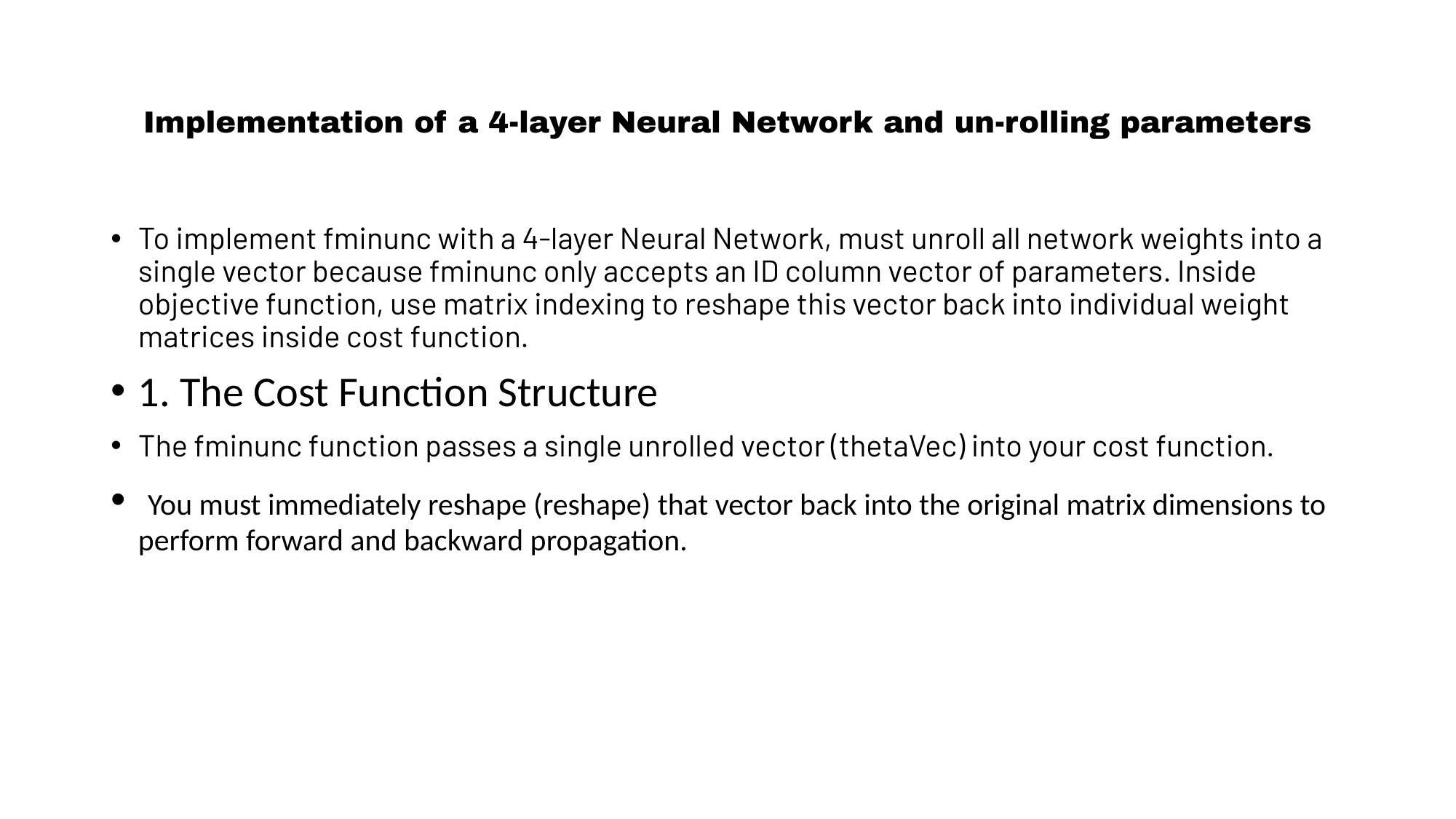

# Implementation of a 4-layer Neural Network and un-rolling parameters
To implement fminunc with a 4-layer Neural Network, must unroll all network weights into a single vector because fminunc only accepts an ID column vector of parameters. Inside objective function, use matrix indexing to reshape this vector back into individual weight matrices inside cost function.
1. The Cost Function Structure
The fminunc function passes a single unrolled vector (thetaVec) into your cost function.
 You must immediately reshape (reshape) that vector back into the original matrix dimensions to perform forward and backward propagation.